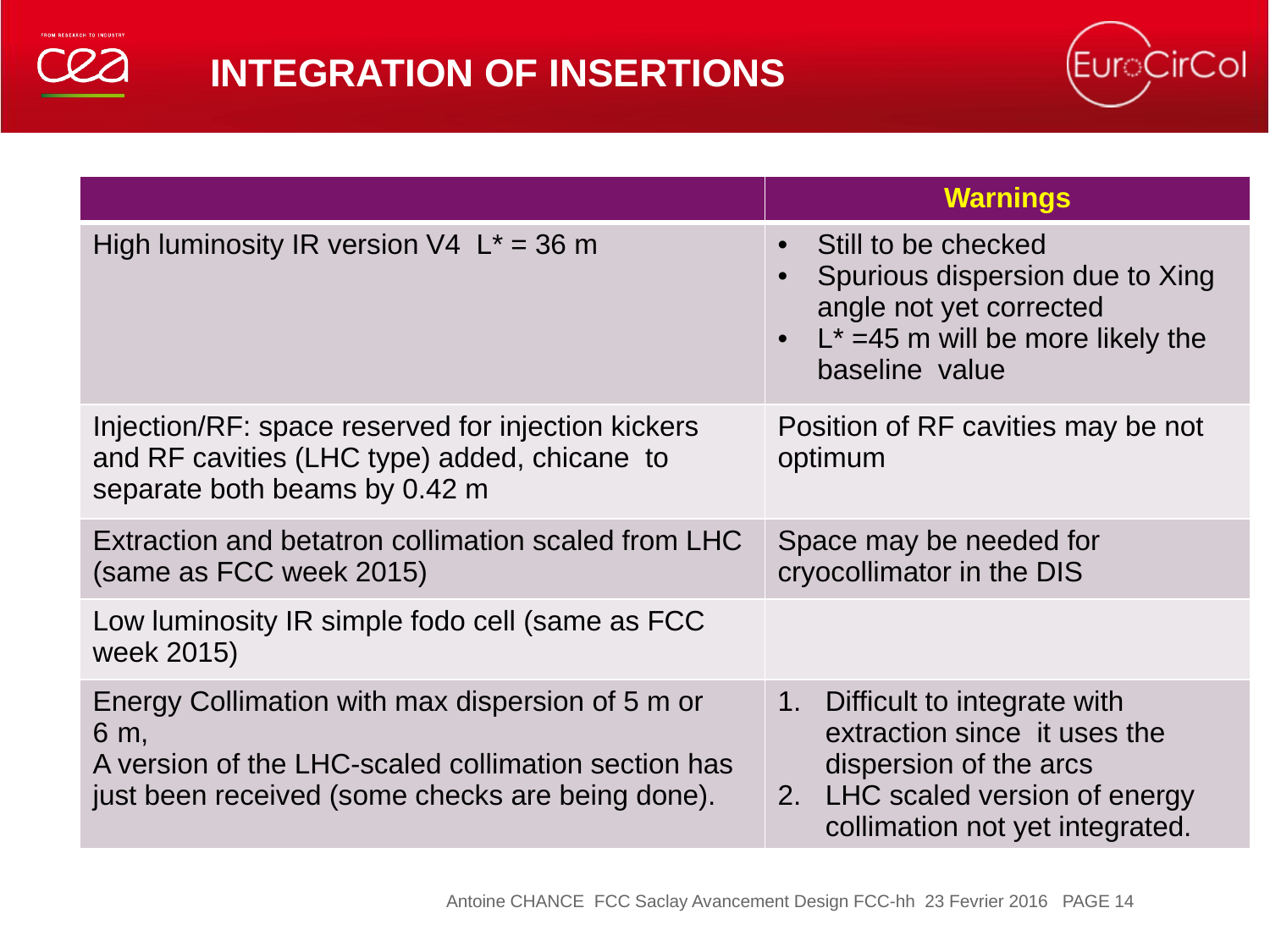

# Integration of insertions
|  | Warnings |
| --- | --- |
| High luminosity IR version V4 L\* = 36 m | Still to be checked Spurious dispersion due to Xing angle not yet corrected L\* =45 m will be more likely the baseline value |
| Injection/RF: space reserved for injection kickers and RF cavities (LHC type) added, chicane to separate both beams by 0.42 m | Position of RF cavities may be not optimum |
| Extraction and betatron collimation scaled from LHC (same as FCC week 2015) | Space may be needed for cryocollimator in the DIS |
| Low luminosity IR simple fodo cell (same as FCC week 2015) |  |
| Energy Collimation with max dispersion of 5 m or 6 m, A version of the LHC-scaled collimation section has just been received (some checks are being done). | Difficult to integrate with extraction since it uses the dispersion of the arcs LHC scaled version of energy collimation not yet integrated. |
14
Antoine CHANCE  FCC Saclay Avancement Design FCC-hh  23 Fevrier 2016   PAGE